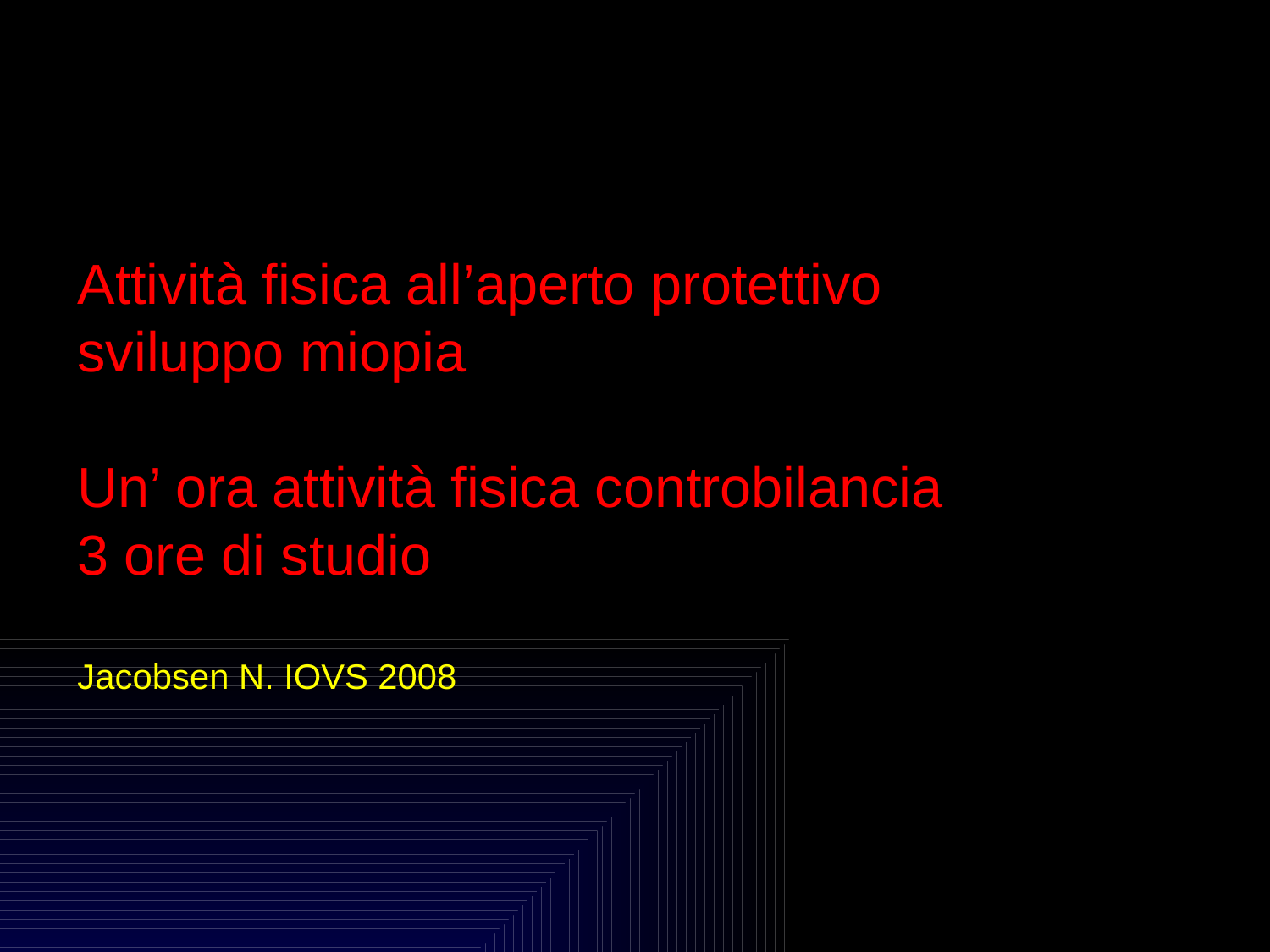

Attività fisica all’aperto protettivo
sviluppo miopia

Un’ ora attività fisica controbilancia
3 ore di studio

Jacobsen N. IOVS 2008